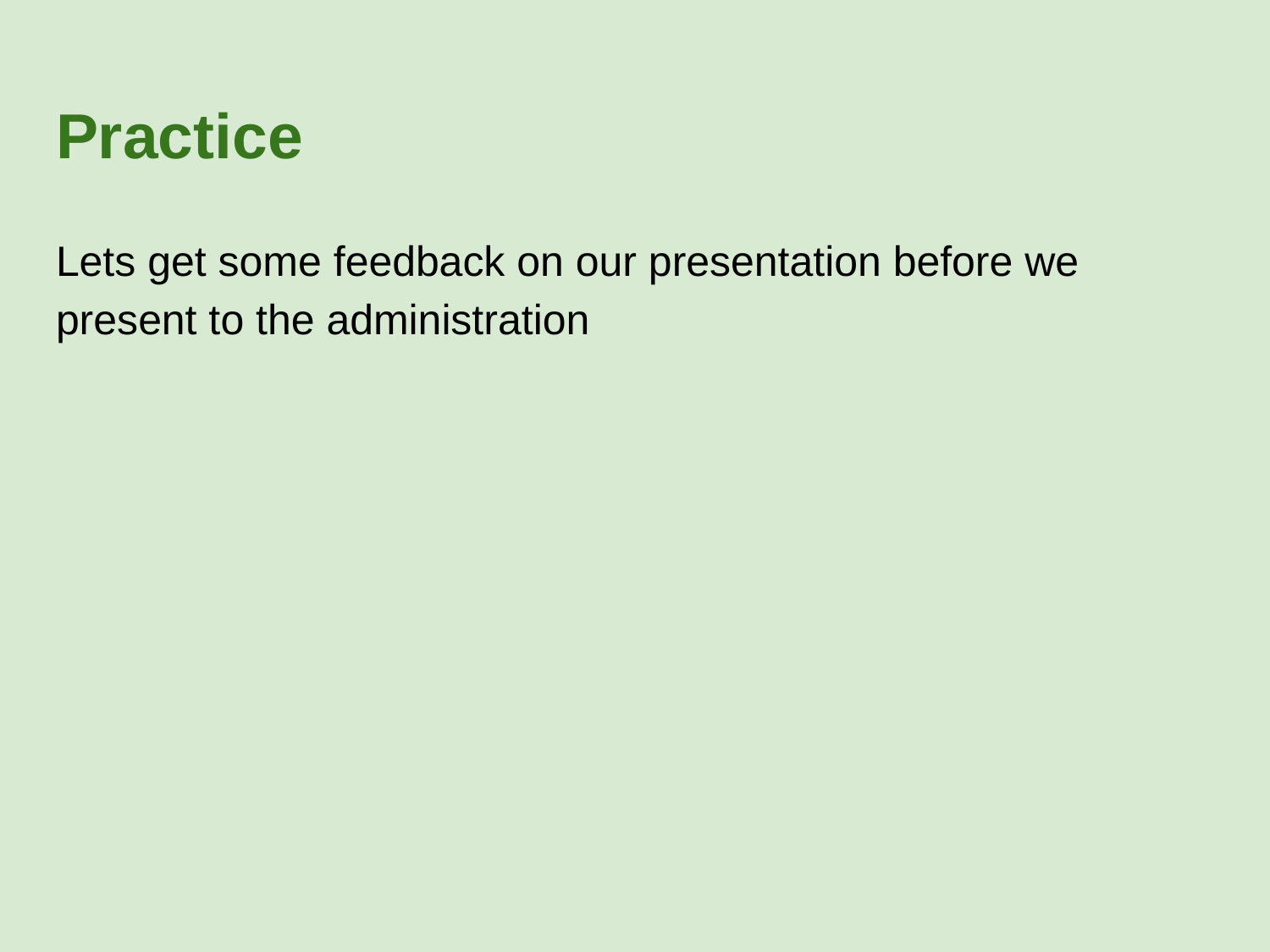

# Practice
Lets get some feedback on our presentation before we present to the administration